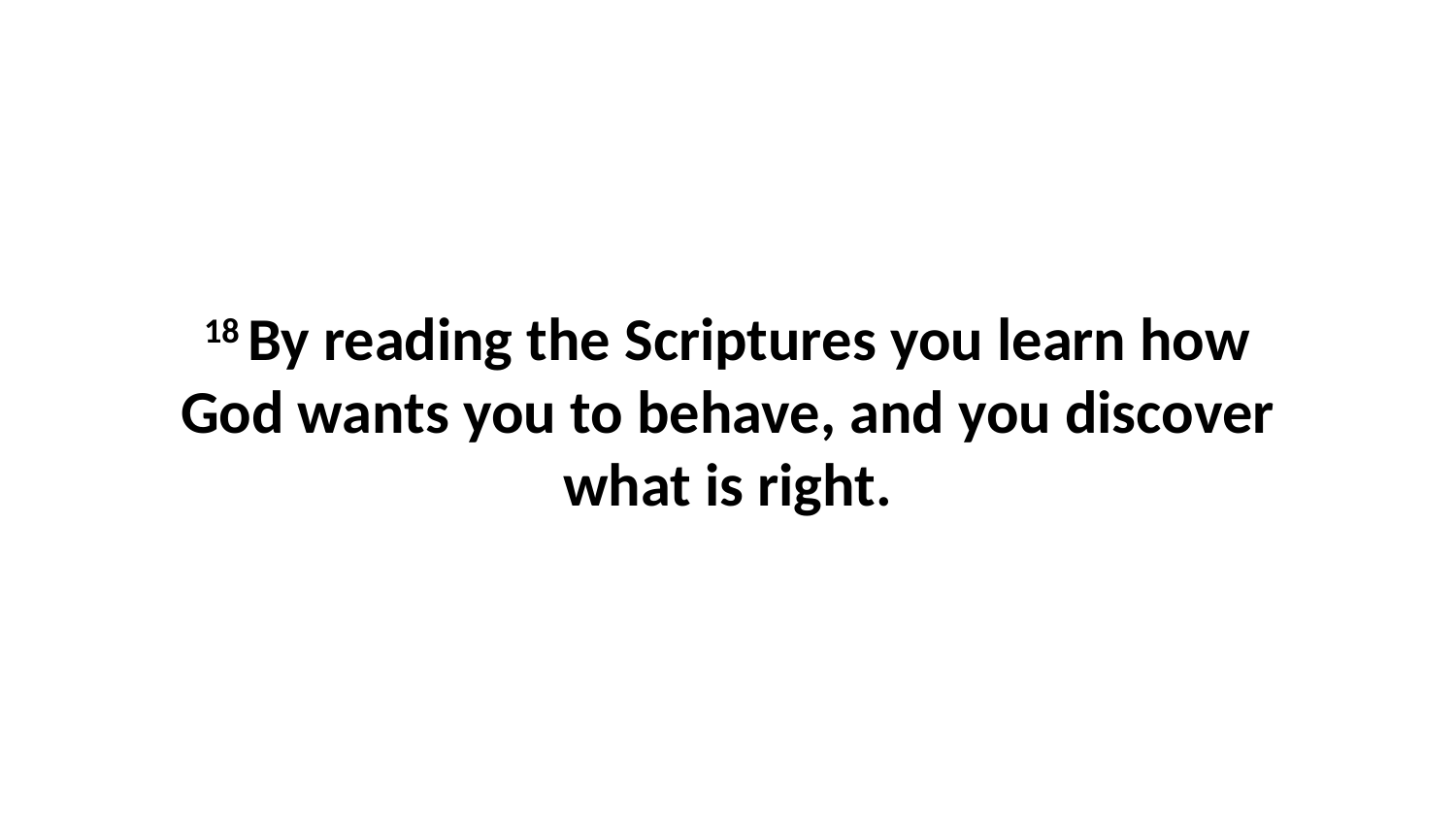

18 By reading the Scriptures you learn how God wants you to behave, and you discover what is right.